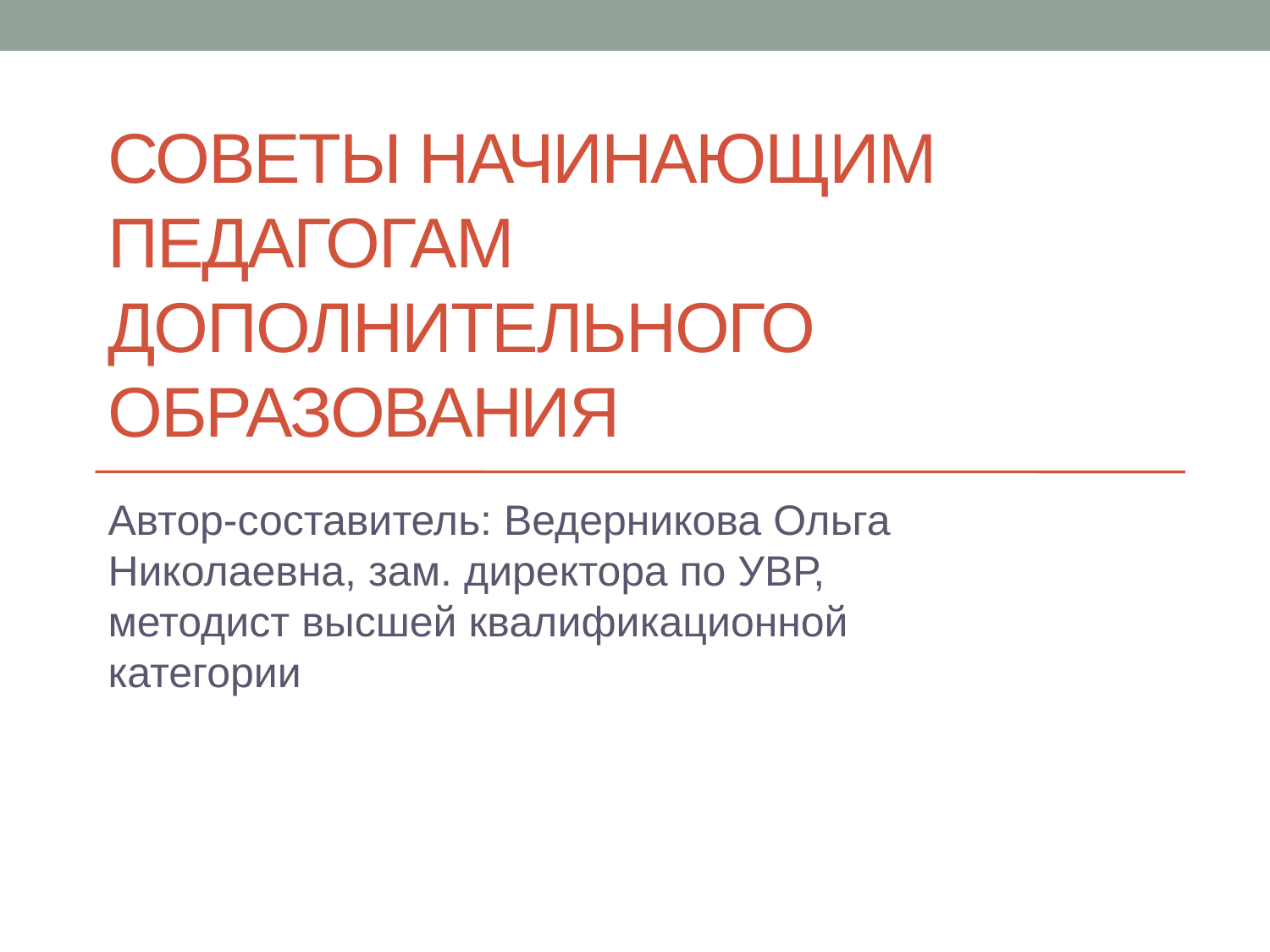

# Советы НАЧИНАЮщим педагогам дополнительного образования
Автор-составитель: Ведерникова Ольга Николаевна, зам. директора по УВР, методист высшей квалификационной категории